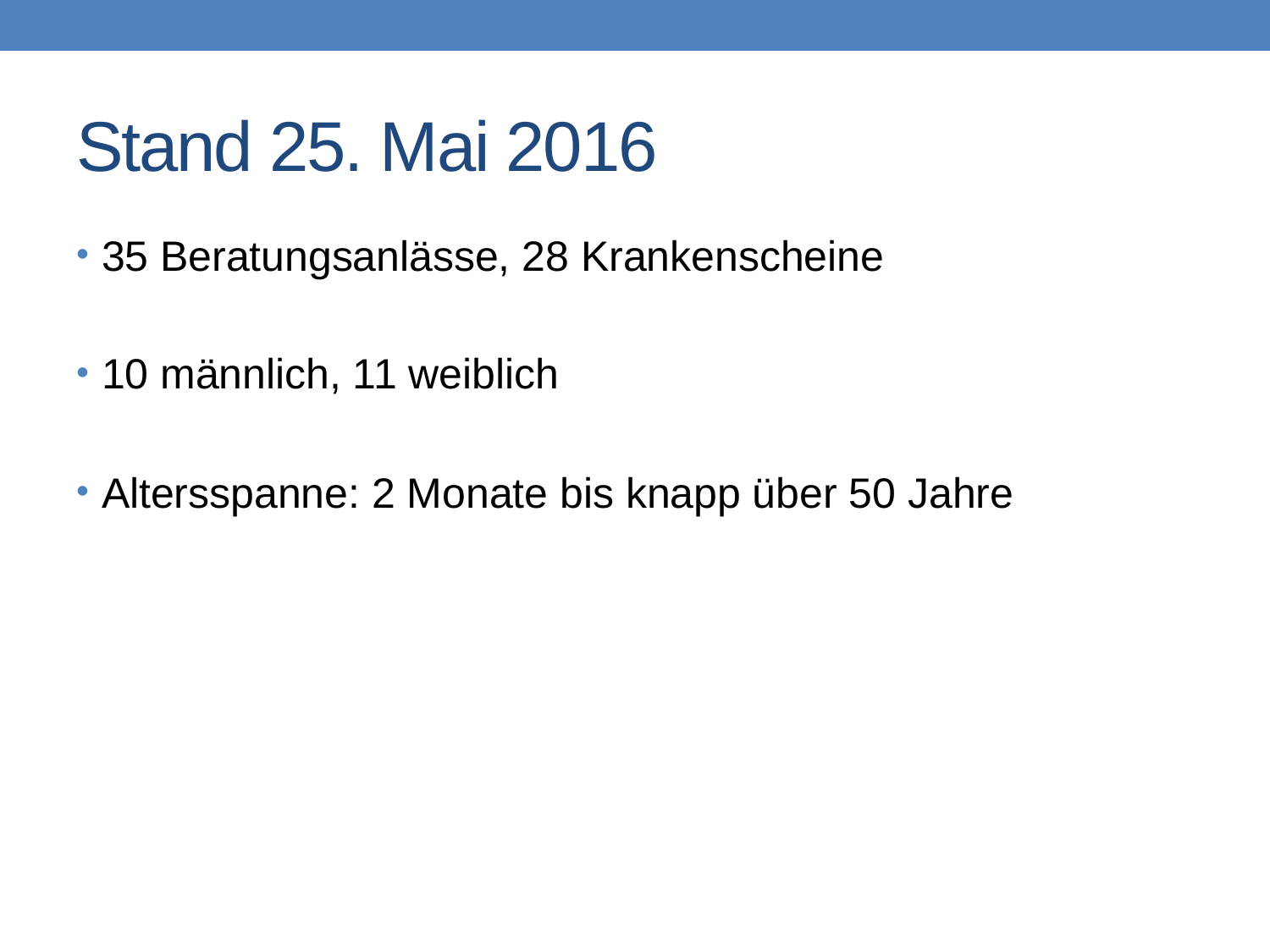

# Stand 25. Mai 2016
35 Beratungsanlässe, 28 Krankenscheine

10 männlich, 11 weiblich

Altersspanne: 2 Monate bis knapp über 50 Jahre